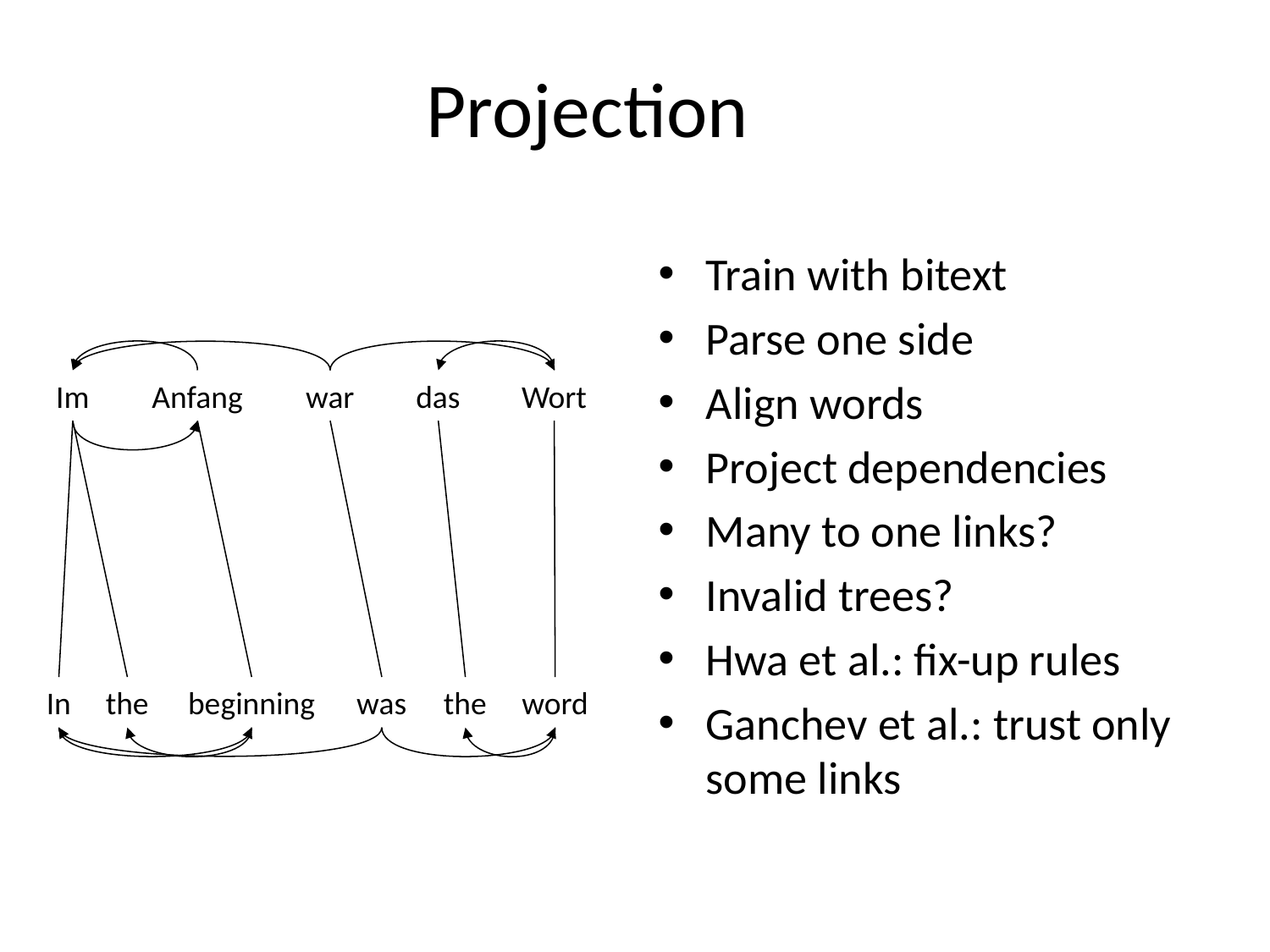

# Projection
Train with bitext
Parse one side
Align words
Project dependencies
Many to one links?
Invalid trees?
Hwa et al.: fix-up rules
Ganchev et al.: trust only some links
Im
Anfang
war
das
Wort
In
the
beginning
was
the
word